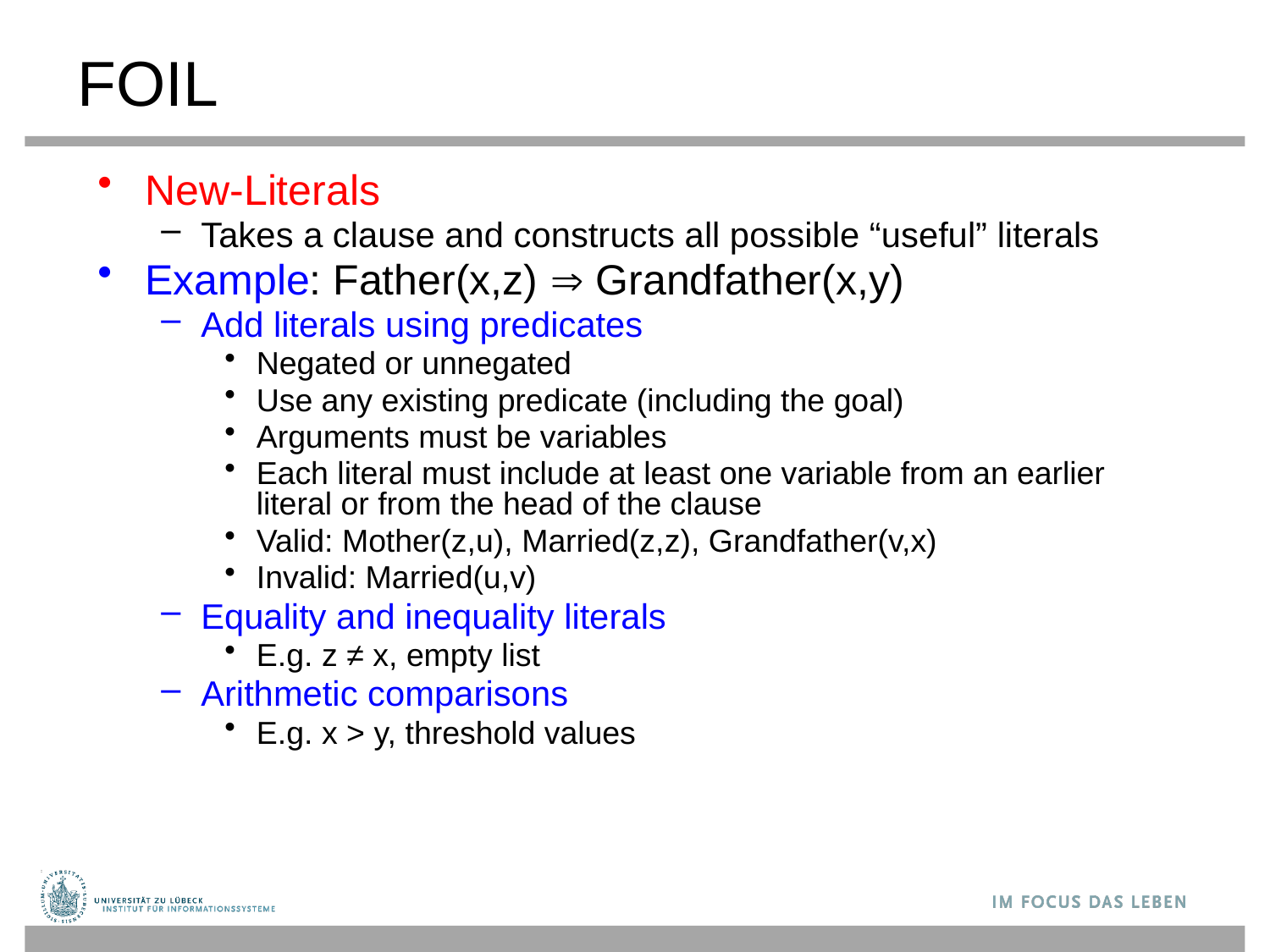

# FOIL
New-Literals
Takes a clause and constructs all possible “useful” literals
Example: Father(x,z) ⇒ Grandfather(x,y)
Add literals using predicates
Negated or unnegated
Use any existing predicate (including the goal)
Arguments must be variables
Each literal must include at least one variable from an earlier literal or from the head of the clause
Valid: Mother(z,u), Married(z,z), Grandfather(v,x)
Invalid: Married(u,v)
Equality and inequality literals
E.g. z ≠ x, empty list
Arithmetic comparisons
E.g. x > y, threshold values